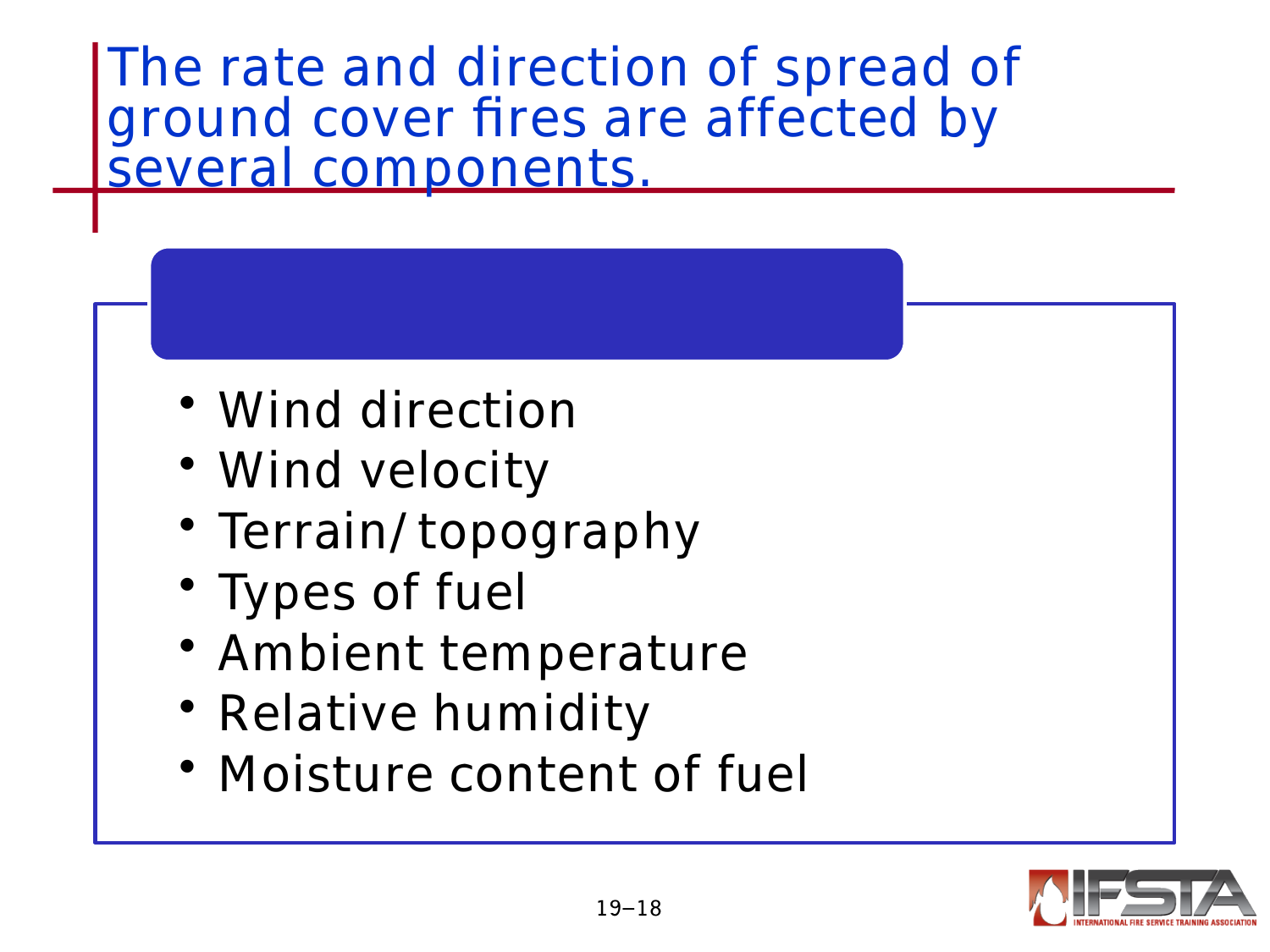

# The rate and direction of spread of ground cover fires are affected by several components.
Wind direction
Wind velocity
Terrain/topography
Types of fuel
Ambient temperature
Relative humidity
Moisture content of fuel

19–18